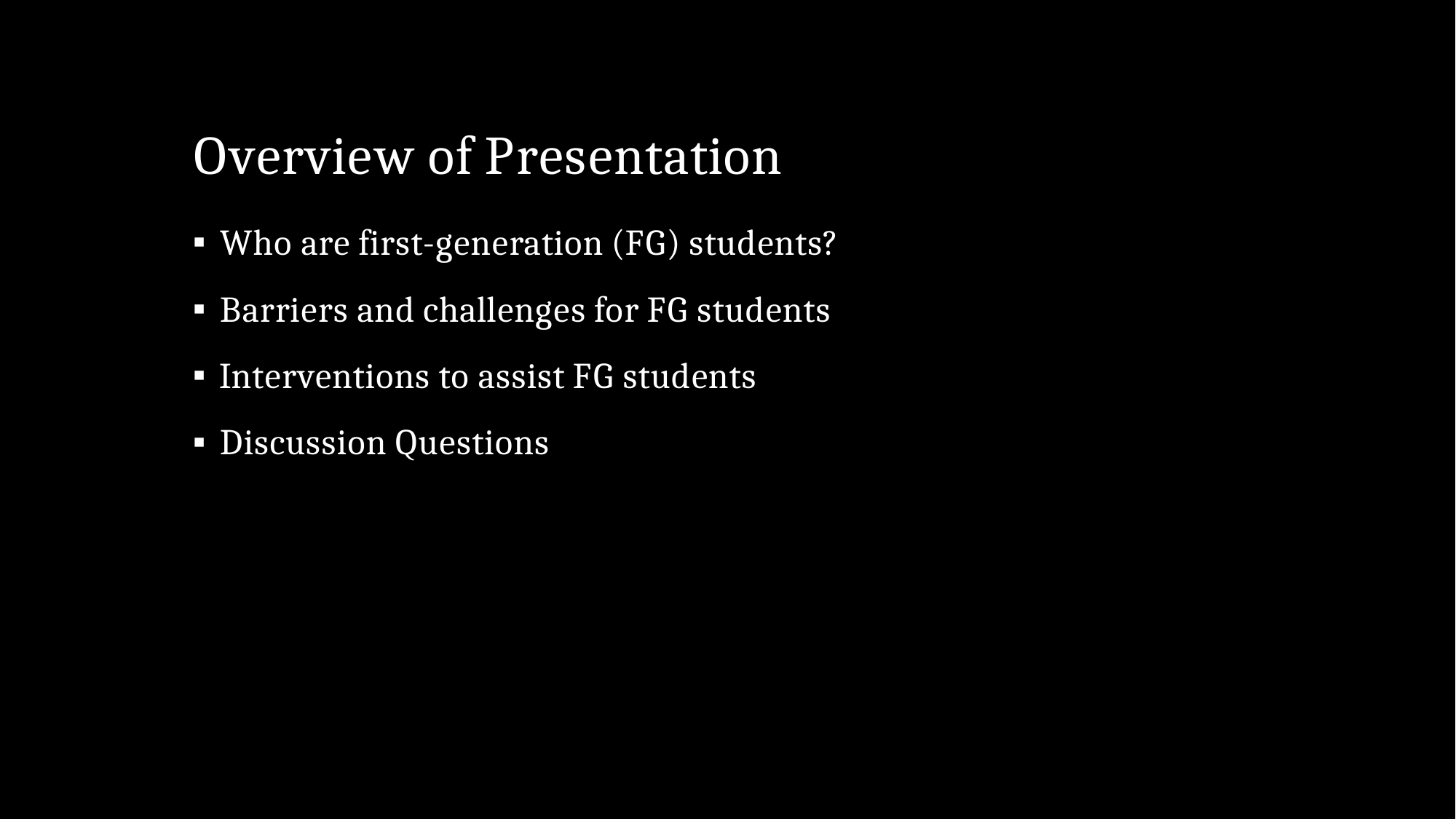

# Overview of Presentation
Who are first-generation (FG) students?
Barriers and challenges for FG students
Interventions to assist FG students
Discussion Questions